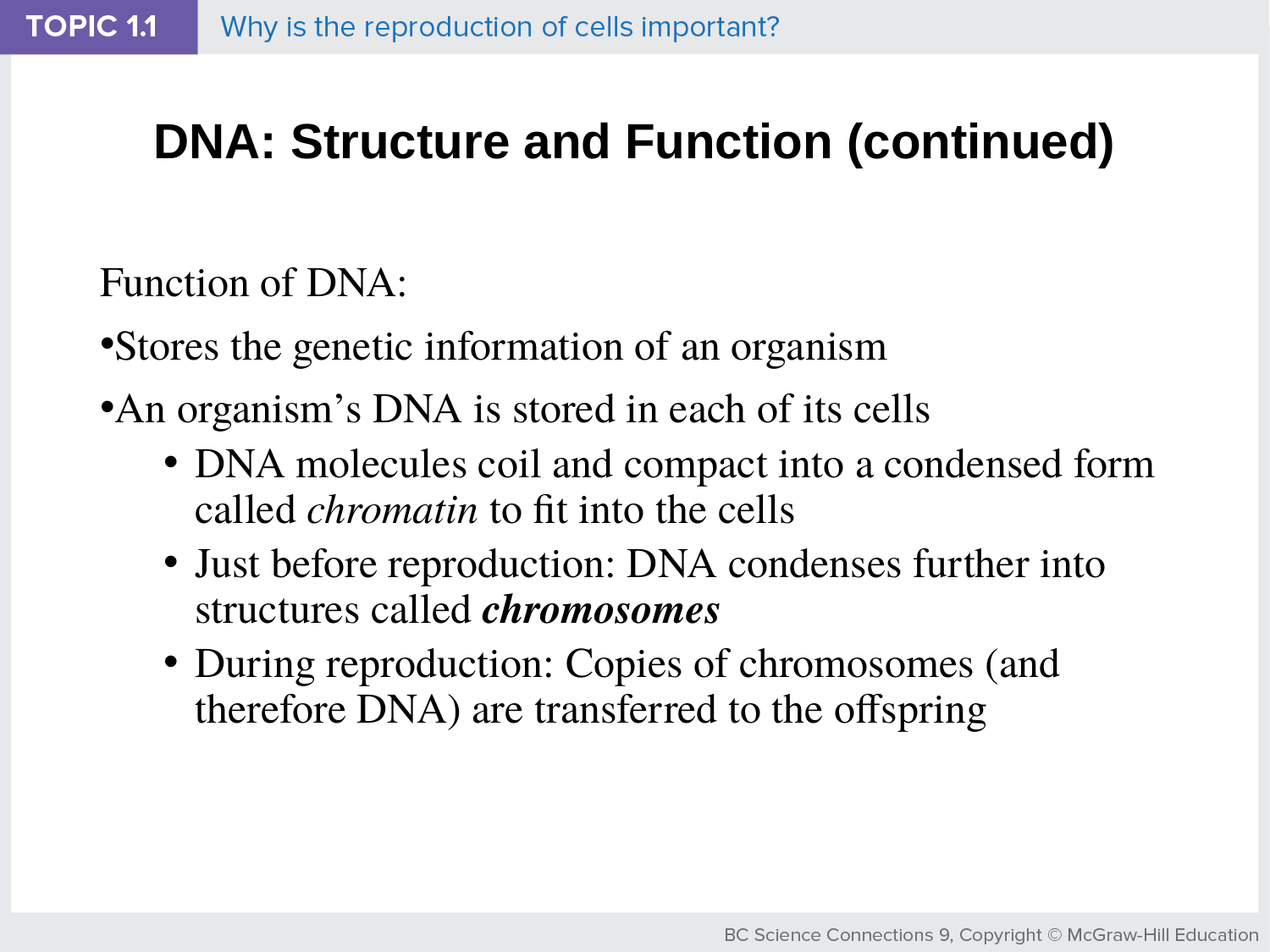

# DNA: Structure and Function (continued)
Function of DNA:
Stores the genetic information of an organism
An organism’s DNA is stored in each of its cells
DNA molecules coil and compact into a condensed form called chromatin to fit into the cells
Just before reproduction: DNA condenses further into structures called chromosomes
During reproduction: Copies of chromosomes (and therefore DNA) are transferred to the offspring